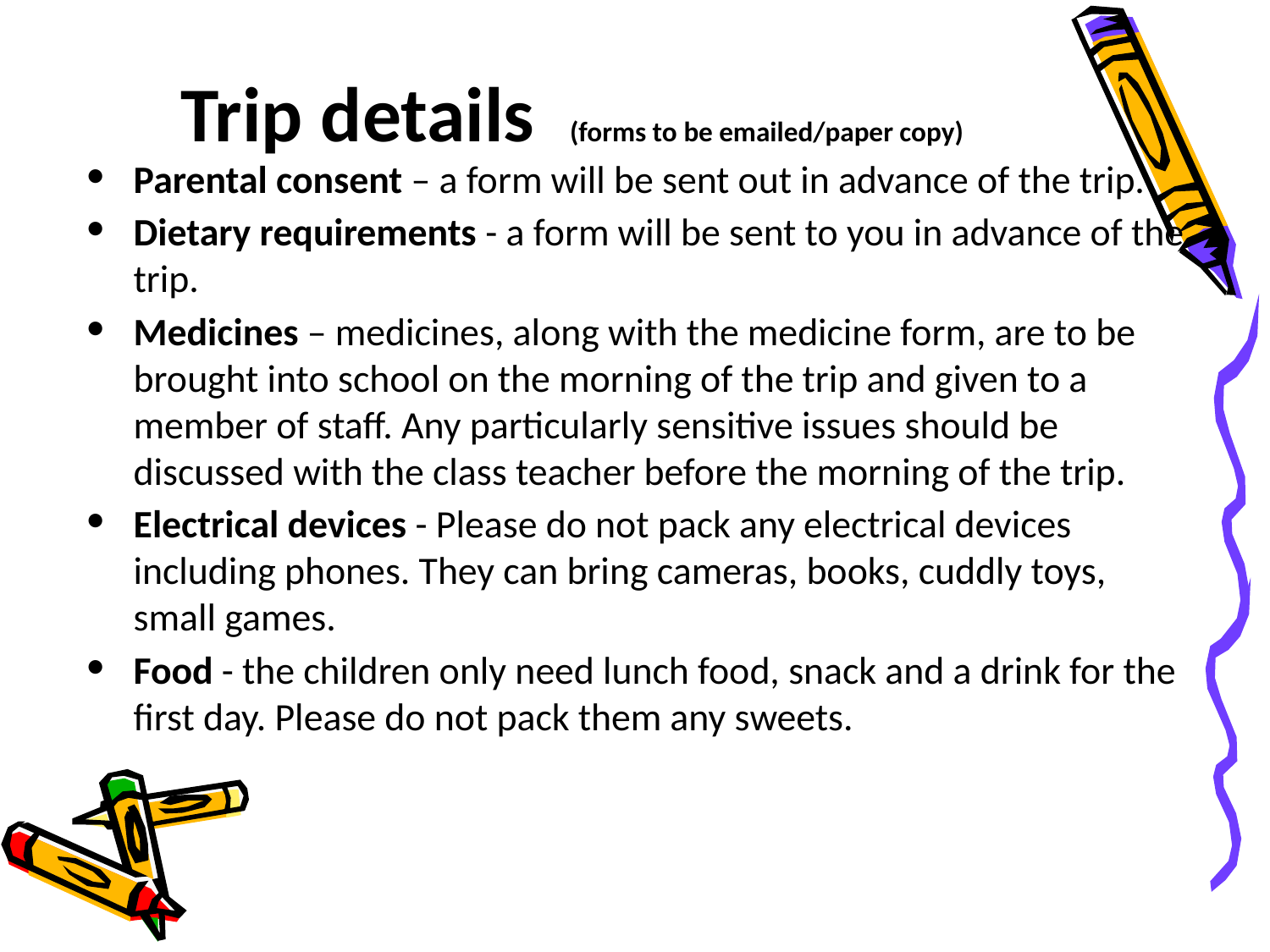

# Trip details  (forms to be emailed/paper copy)
Parental consent – a form will be sent out in advance of the trip.
Dietary requirements - a form will be sent to you in advance of the trip.
Medicines – medicines, along with the medicine form, are to be brought into school on the morning of the trip and given to a member of staff. Any particularly sensitive issues should be discussed with the class teacher before the morning of the trip.
Electrical devices - Please do not pack any electrical devices including phones. They can bring cameras, books, cuddly toys, small games.
Food - the children only need lunch food, snack and a drink for the first day. Please do not pack them any sweets.